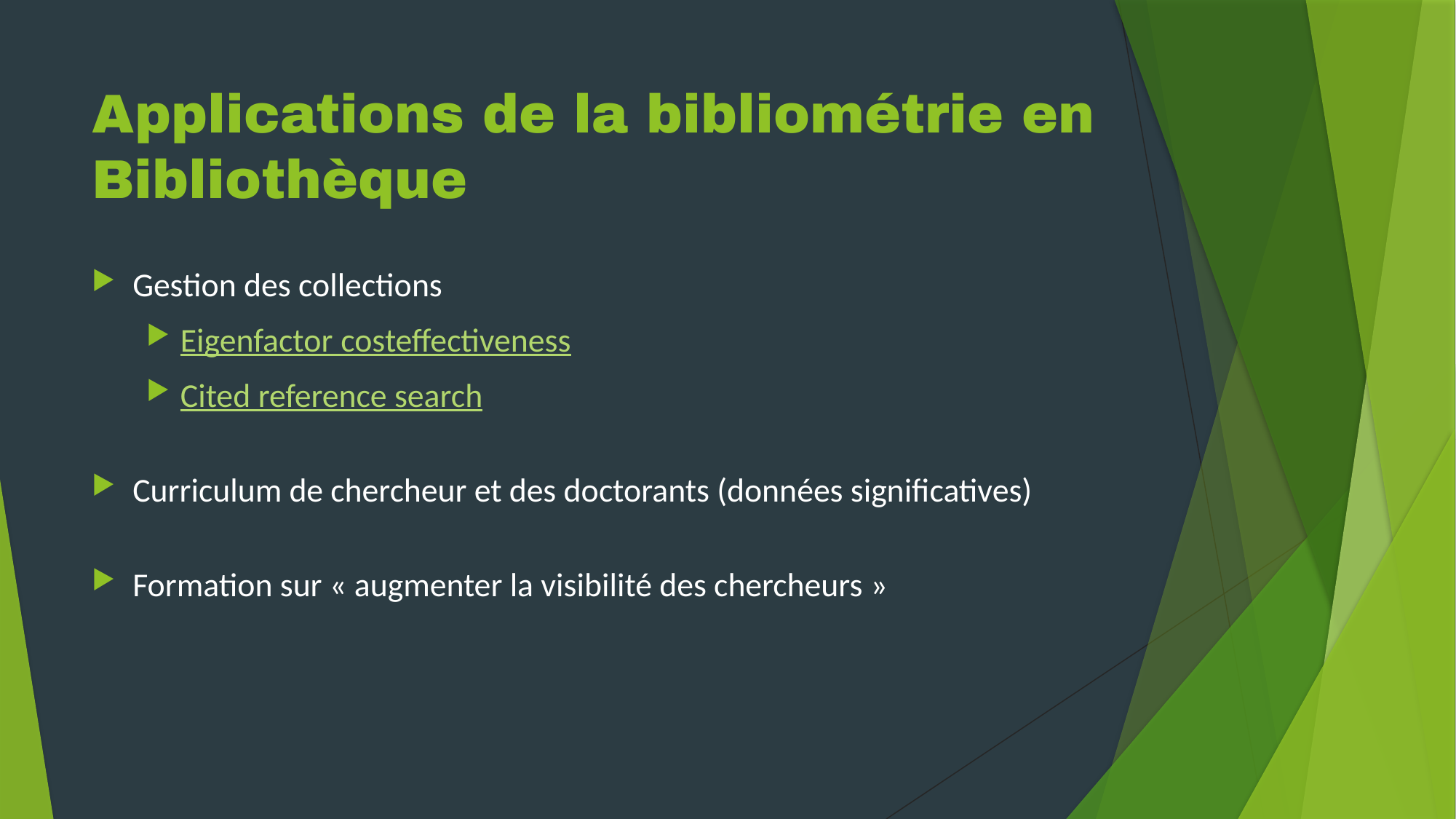

# Applications de la bibliométrie en Bibliothèque
Gestion des collections
Eigenfactor costeffectiveness
Cited reference search
Curriculum de chercheur et des doctorants (données significatives)
Formation sur « augmenter la visibilité des chercheurs »